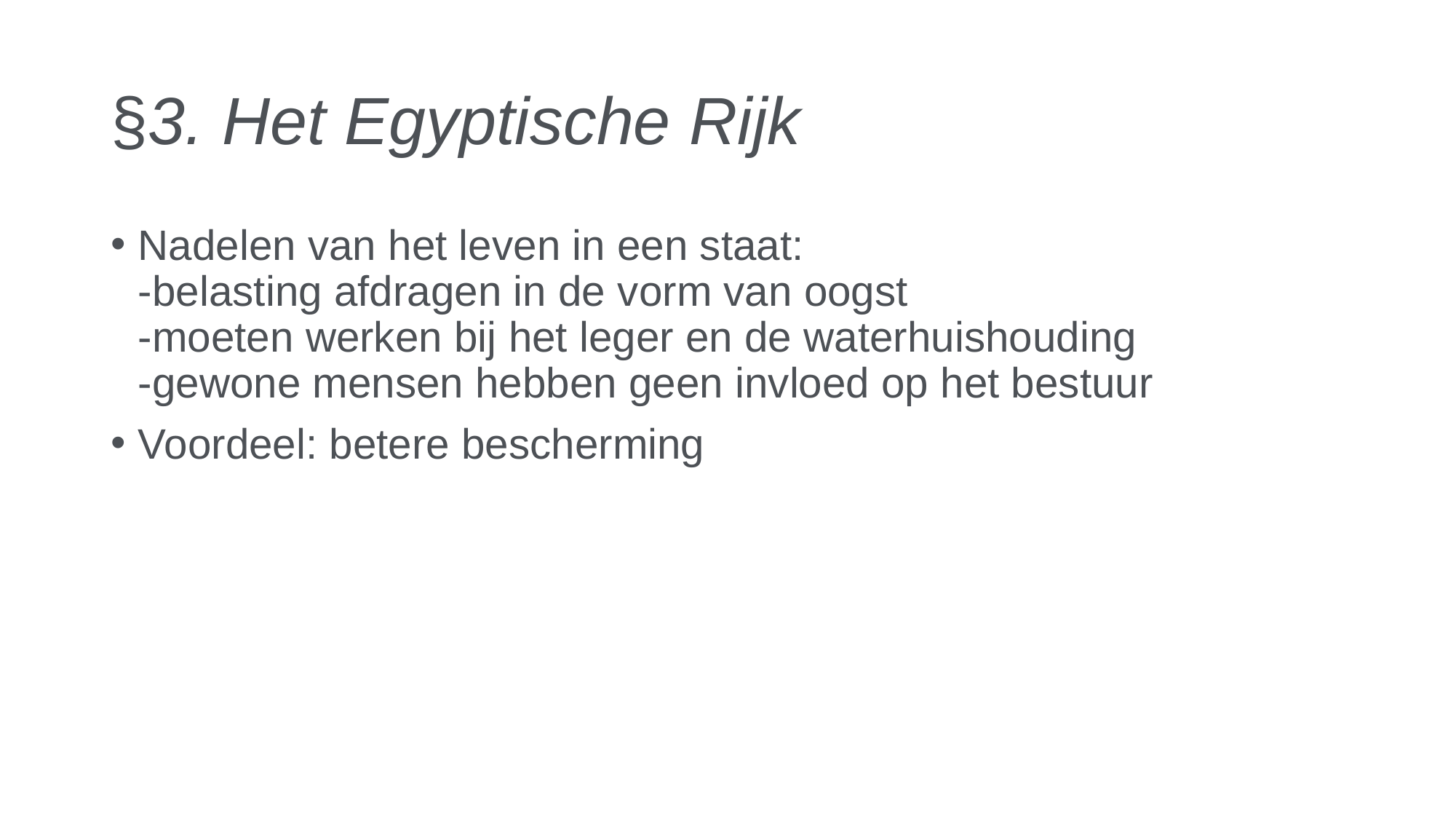

# §3. Het Egyptische Rijk
Nadelen van het leven in een staat:
-belasting afdragen in de vorm van oogst
-moeten werken bij het leger en de waterhuishouding
-gewone mensen hebben geen invloed op het bestuur
Voordeel: betere bescherming